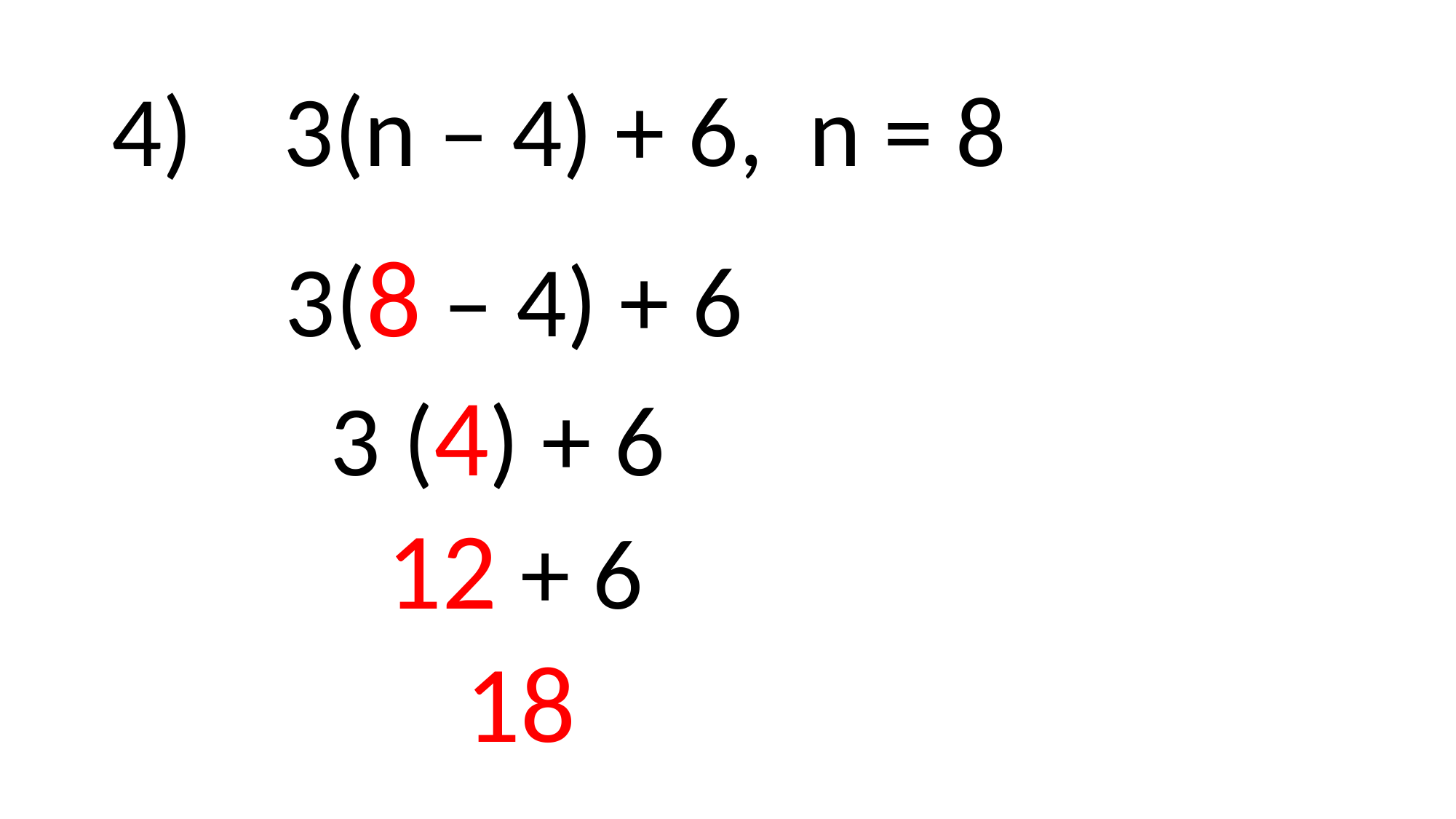

# 4)    3(n – 4) + 6,  n = 8
3(8 – 4) + 6
  3 (4) + 6
    12 + 6
    18